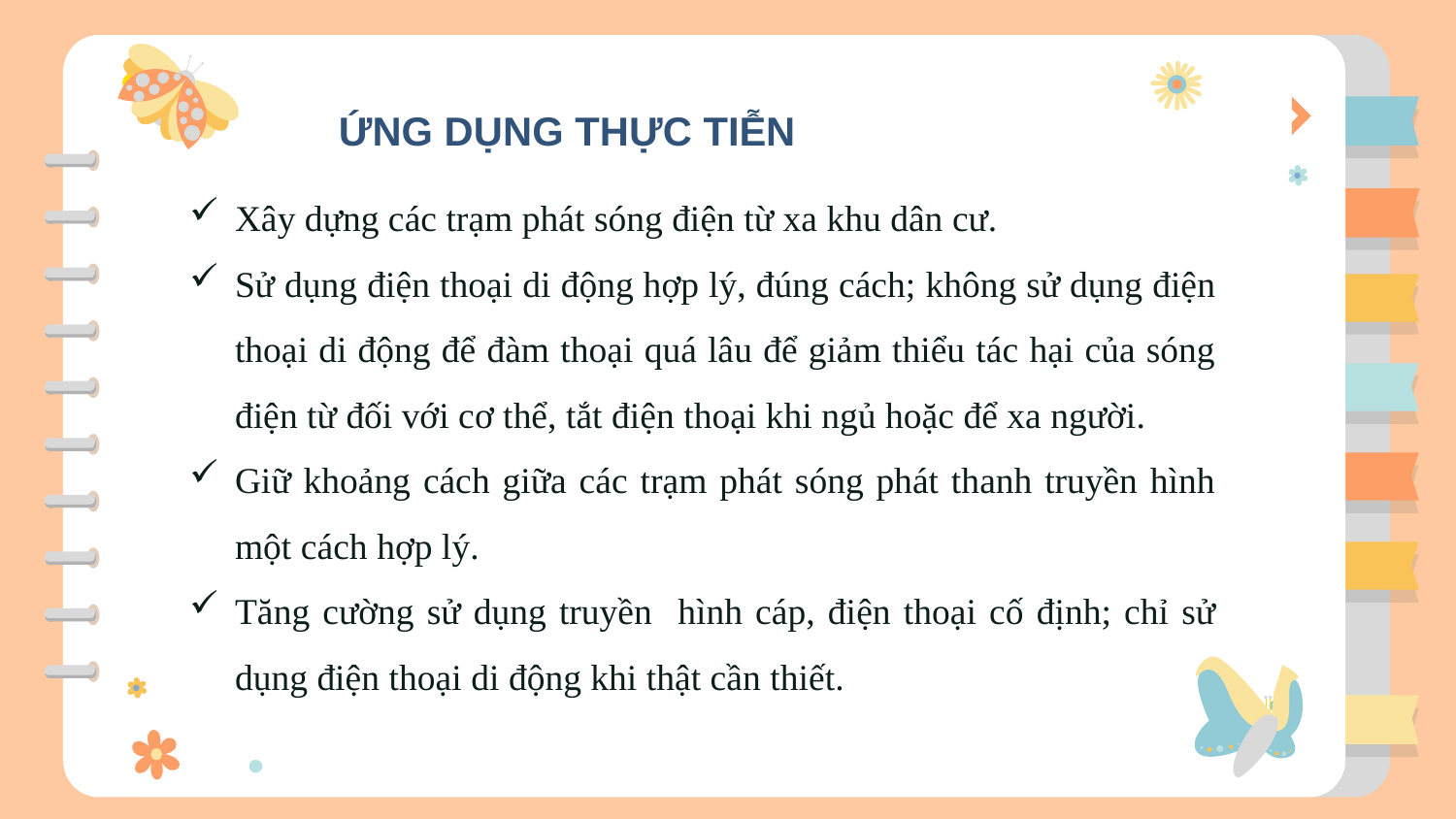

ỨNG DỤNG THỰC TIỄN

Xây dựng các trạm phát sóng điện từ xa khu dân cư.
Sử dụng điện thoại di động hợp lý, đúng cách; không sử dụng điện thoại di động để đàm thoại quá lâu để giảm thiểu tác hại của sóng điện từ đối với cơ thể, tắt điện thoại khi ngủ hoặc để xa người.
Giữ khoảng cách giữa các trạm phát sóng phát thanh truyền hình một cách hợp lý.
Tăng cường sử dụng truyền  hình cáp, điện thoại cố định; chỉ sử dụng điện thoại di động khi thật cần thiết.